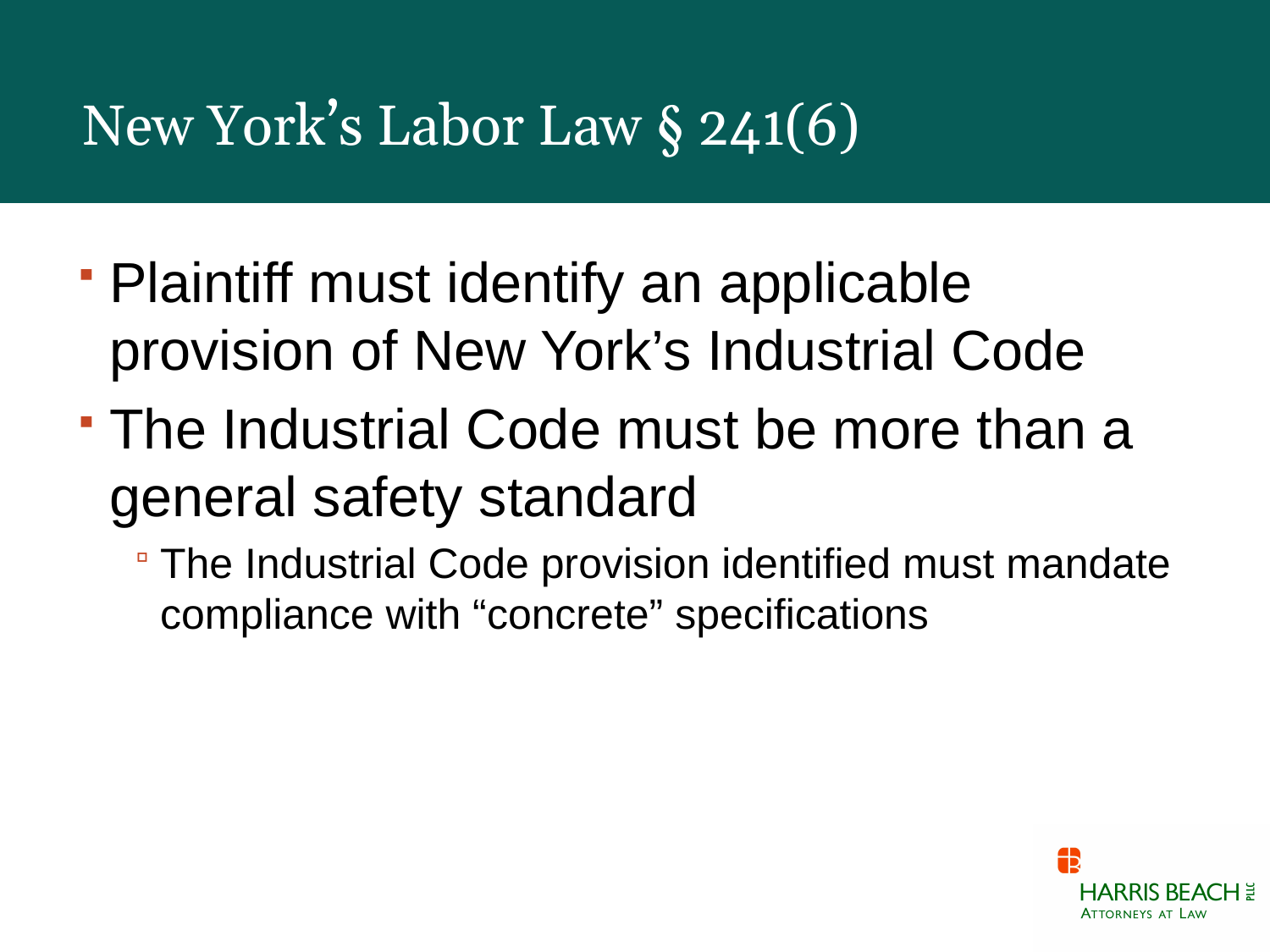

# New York’s Labor Law § 241(6)
Plaintiff must identify an applicable provision of New York’s Industrial Code
The Industrial Code must be more than a general safety standard
The Industrial Code provision identified must mandate compliance with “concrete” specifications